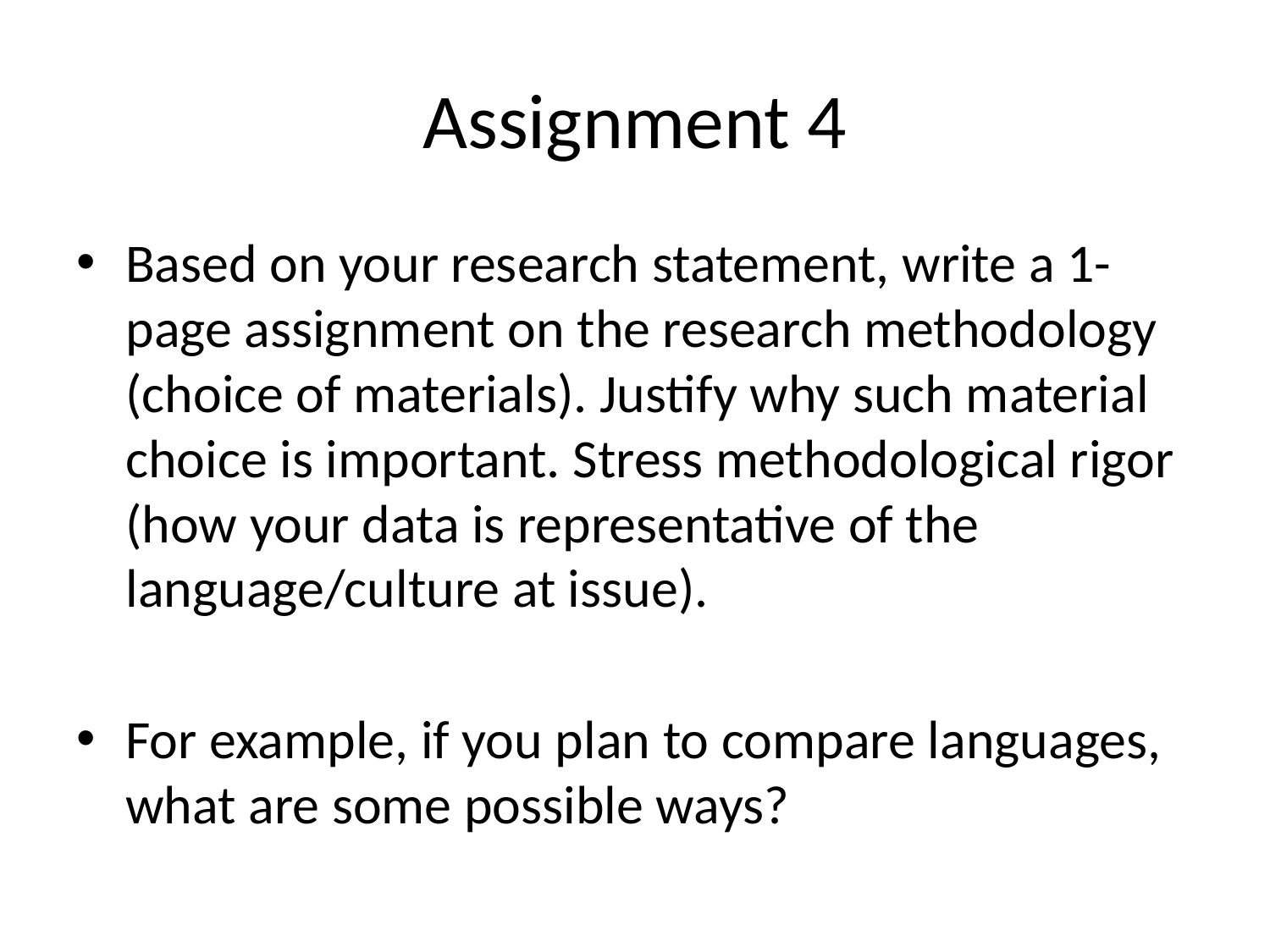

# Assignment 4
Based on your research statement, write a 1-page assignment on the research methodology (choice of materials). Justify why such material choice is important. Stress methodological rigor (how your data is representative of the language/culture at issue).

For example, if you plan to compare languages, what are some possible ways?